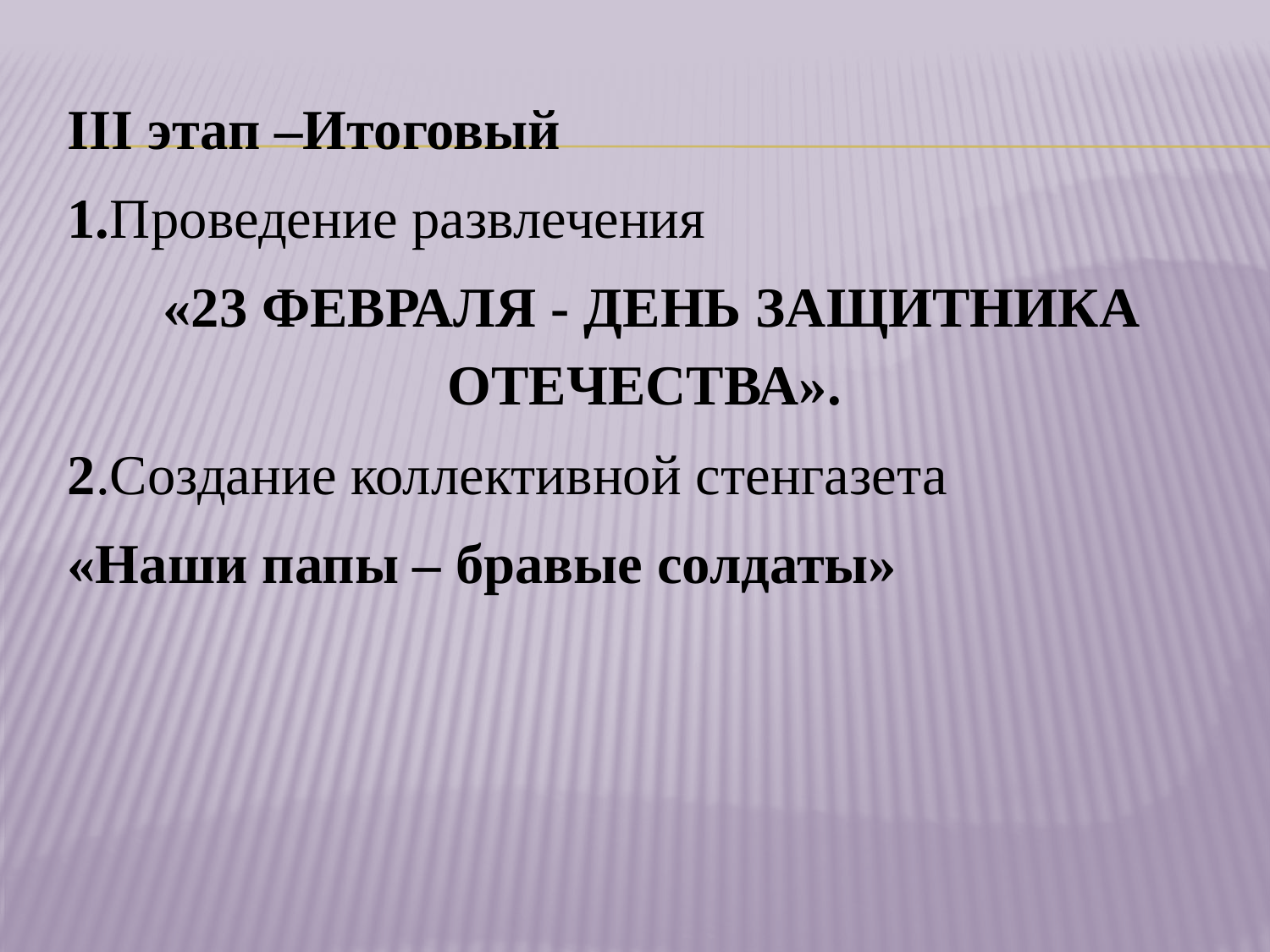

III этап –Итоговый
1.Проведение развлечения
«23 ФЕВРАЛЯ - ДЕНЬ ЗАЩИТНИКА ОТЕЧЕСТВА».
2.Создание коллективной стенгазета
«Наши папы – бравые солдаты»